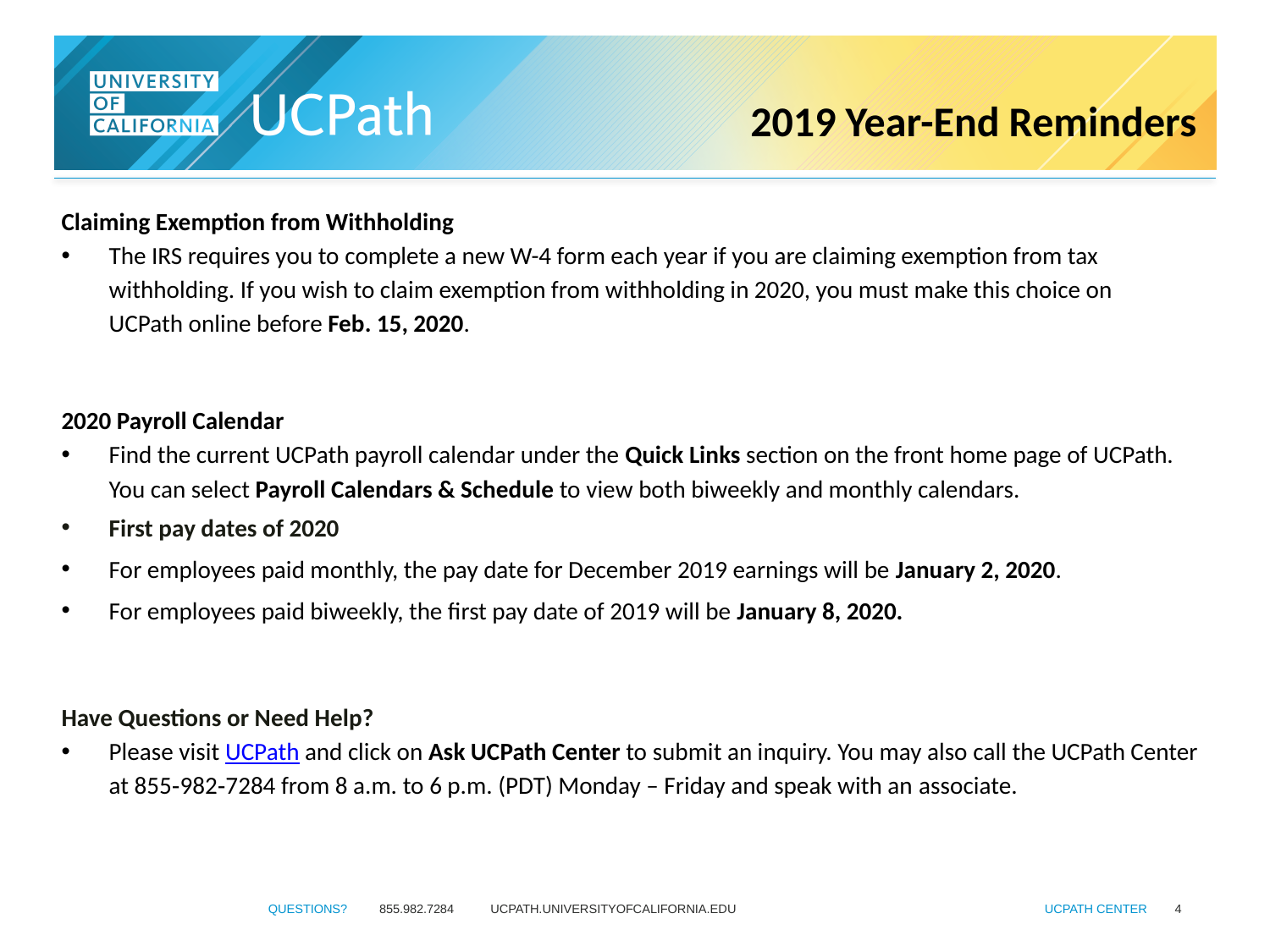

# 2019 Year-End Reminders
Claiming Exemption from Withholding
The IRS requires you to complete a new W-4 form each year if you are claiming exemption from tax withholding. If you wish to claim exemption from withholding in 2020, you must make this choice on UCPath online before Feb. 15, 2020.

2020 Payroll Calendar
Find the current UCPath payroll calendar under the Quick Links section on the front home page of UCPath.  You can select Payroll Calendars & Schedule to view both biweekly and monthly calendars.
First pay dates of 2020
For employees paid monthly, the pay date for December 2019 earnings will be January 2, 2020.
For employees paid biweekly, the first pay date of 2019 will be January 8, 2020.

Have Questions or Need Help?
Please visit UCPath and click on Ask UCPath Center to submit an inquiry. You may also call the UCPath Center at 855‐982‐7284 from 8 a.m. to 6 p.m. (PDT) Monday – Friday and speak with an associate.